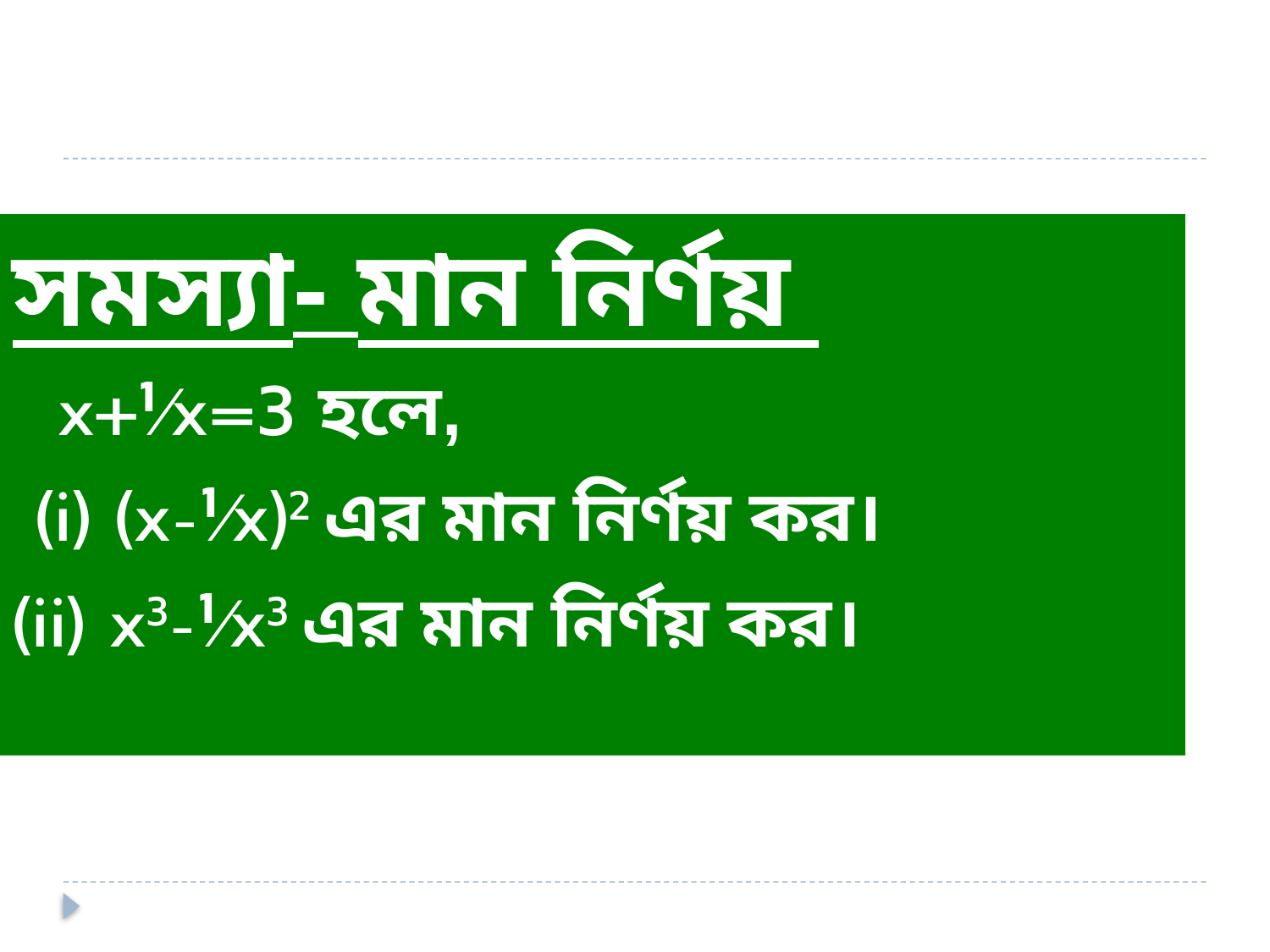

সমস্যা- মান নির্ণয়
  x+¹∕x=3 হলে,
 (i) (x-¹∕x)2 এর মান নির্ণয় কর।
(ii) x3-¹∕x3 এর মান নির্ণয় কর।